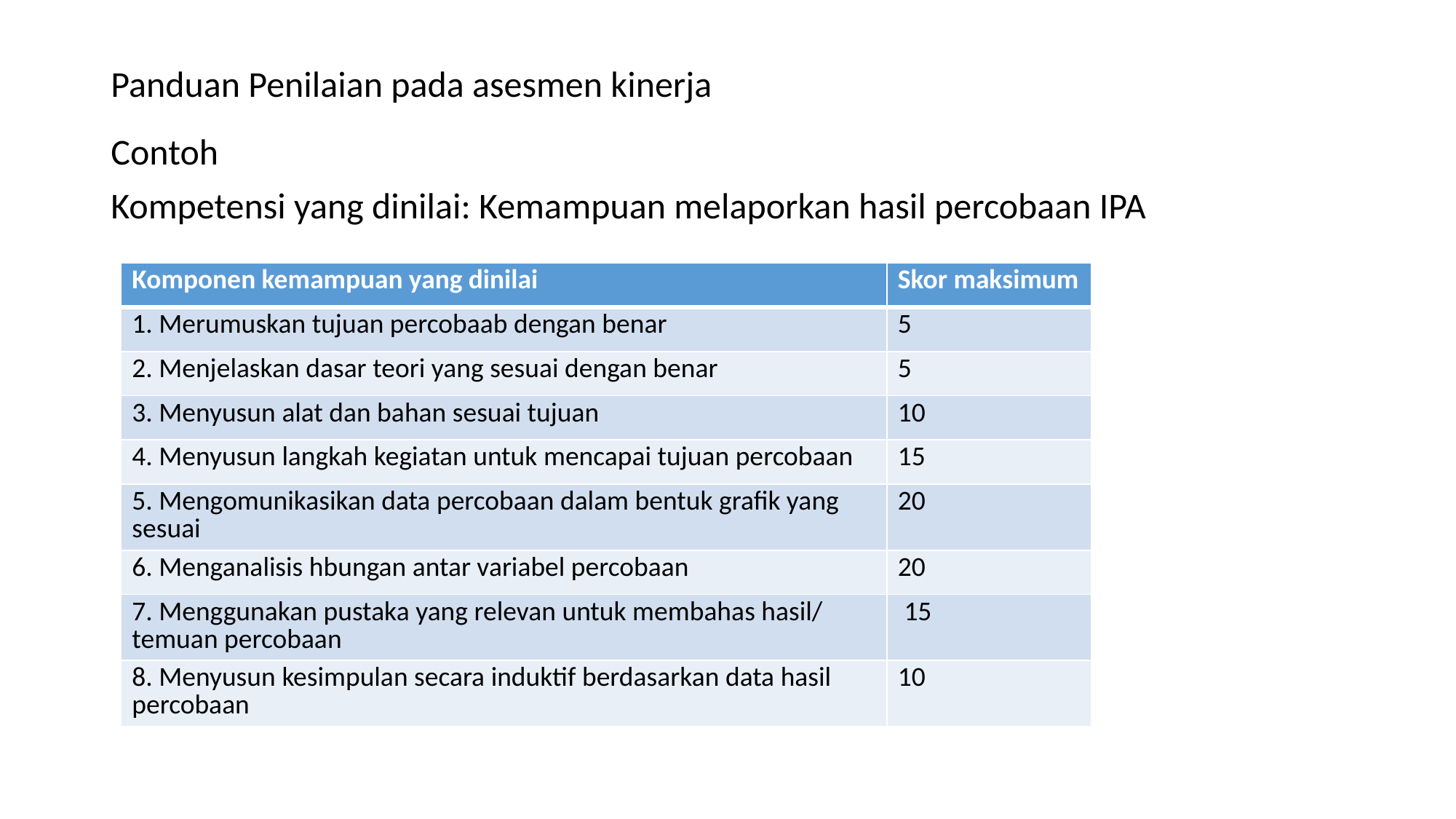

# Panduan Penilaian pada asesmen kinerja
Contoh
Kompetensi yang dinilai: Kemampuan melaporkan hasil percobaan IPA
| Komponen kemampuan yang dinilai | Skor maksimum |
| --- | --- |
| 1. Merumuskan tujuan percobaab dengan benar | 5 |
| 2. Menjelaskan dasar teori yang sesuai dengan benar | 5 |
| 3. Menyusun alat dan bahan sesuai tujuan | 10 |
| 4. Menyusun langkah kegiatan untuk mencapai tujuan percobaan | 15 |
| 5. Mengomunikasikan data percobaan dalam bentuk grafik yang sesuai | 20 |
| 6. Menganalisis hbungan antar variabel percobaan | 20 |
| 7. Menggunakan pustaka yang relevan untuk membahas hasil/ temuan percobaan | 15 |
| 8. Menyusun kesimpulan secara induktif berdasarkan data hasil percobaan | 10 |